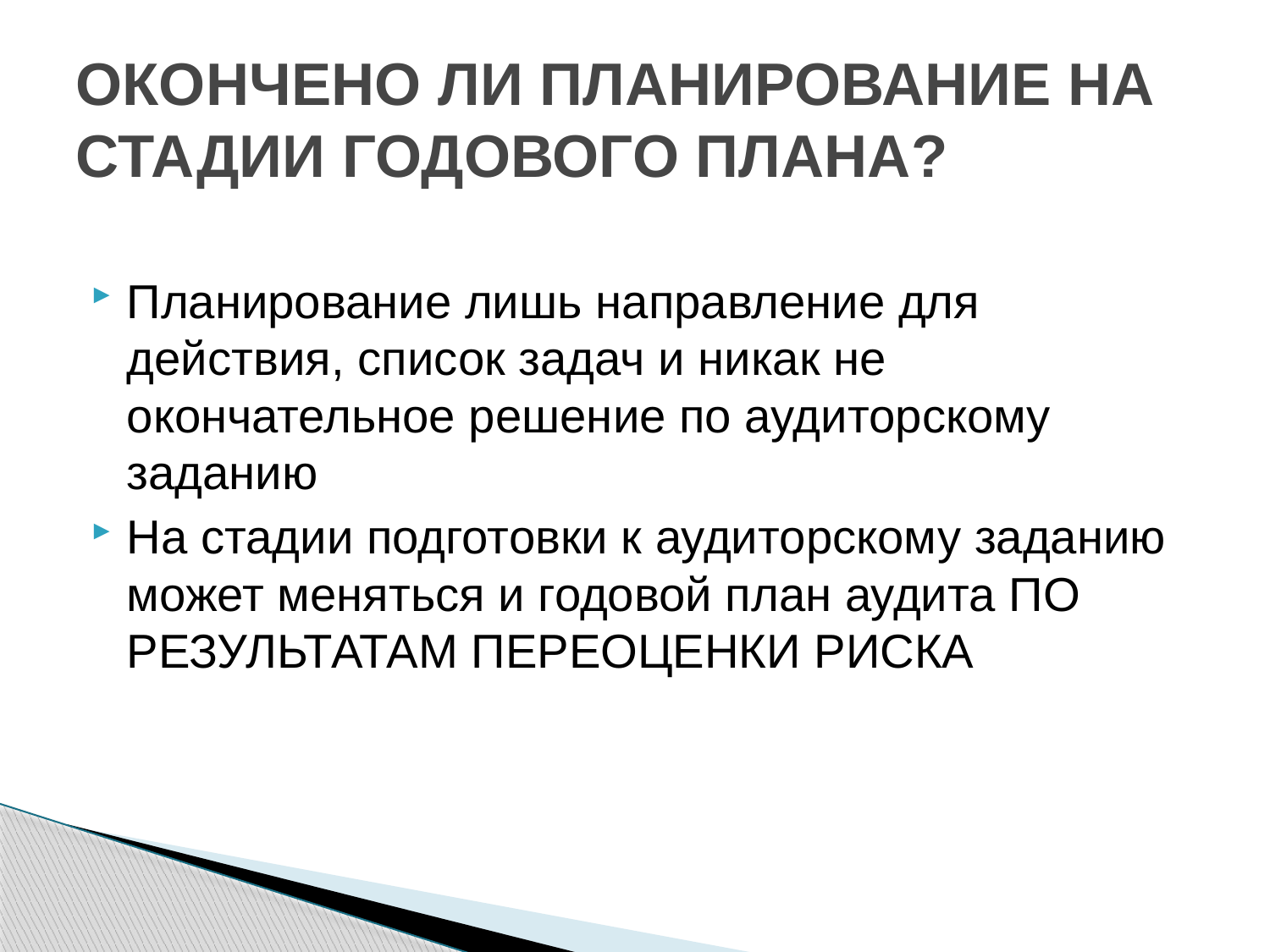

# ОКОНЧЕНО ЛИ ПЛАНИРОВАНИЕ НА СТАДИИ ГОДОВОГО ПЛАНА?
Планирование лишь направление для действия, список задач и никак не окончательное решение по аудиторскому заданию
На стадии подготовки к аудиторскому заданию может меняться и годовой план аудита ПО РЕЗУЛЬТАТАМ ПЕРЕОЦЕНКИ РИСКА